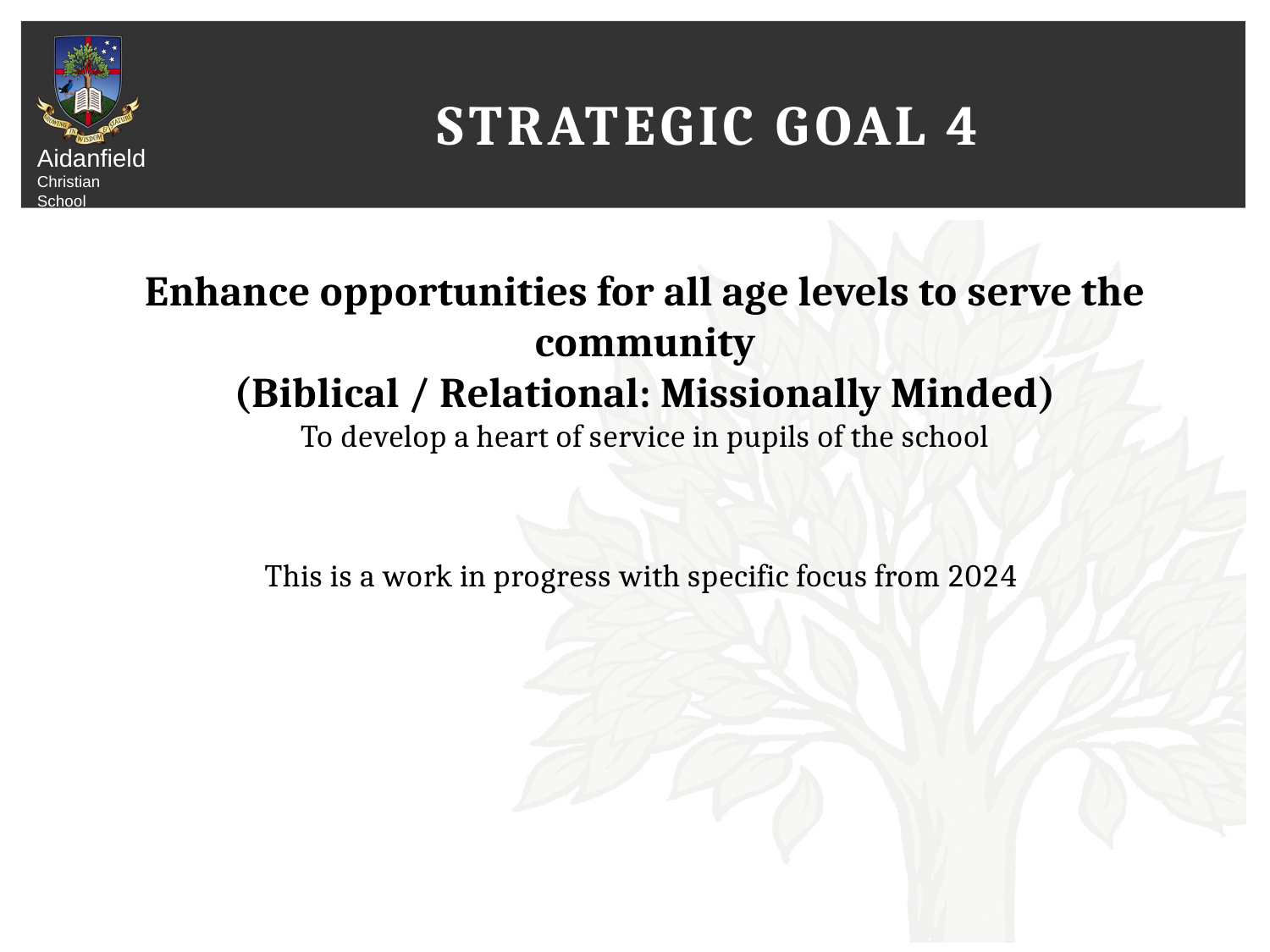

# Strategic Goal 4
Enhance opportunities for all age levels to serve the community
(Biblical / Relational: Missionally Minded)
To develop a heart of service in pupils of the school

This is a work in progress with specific focus from 2024